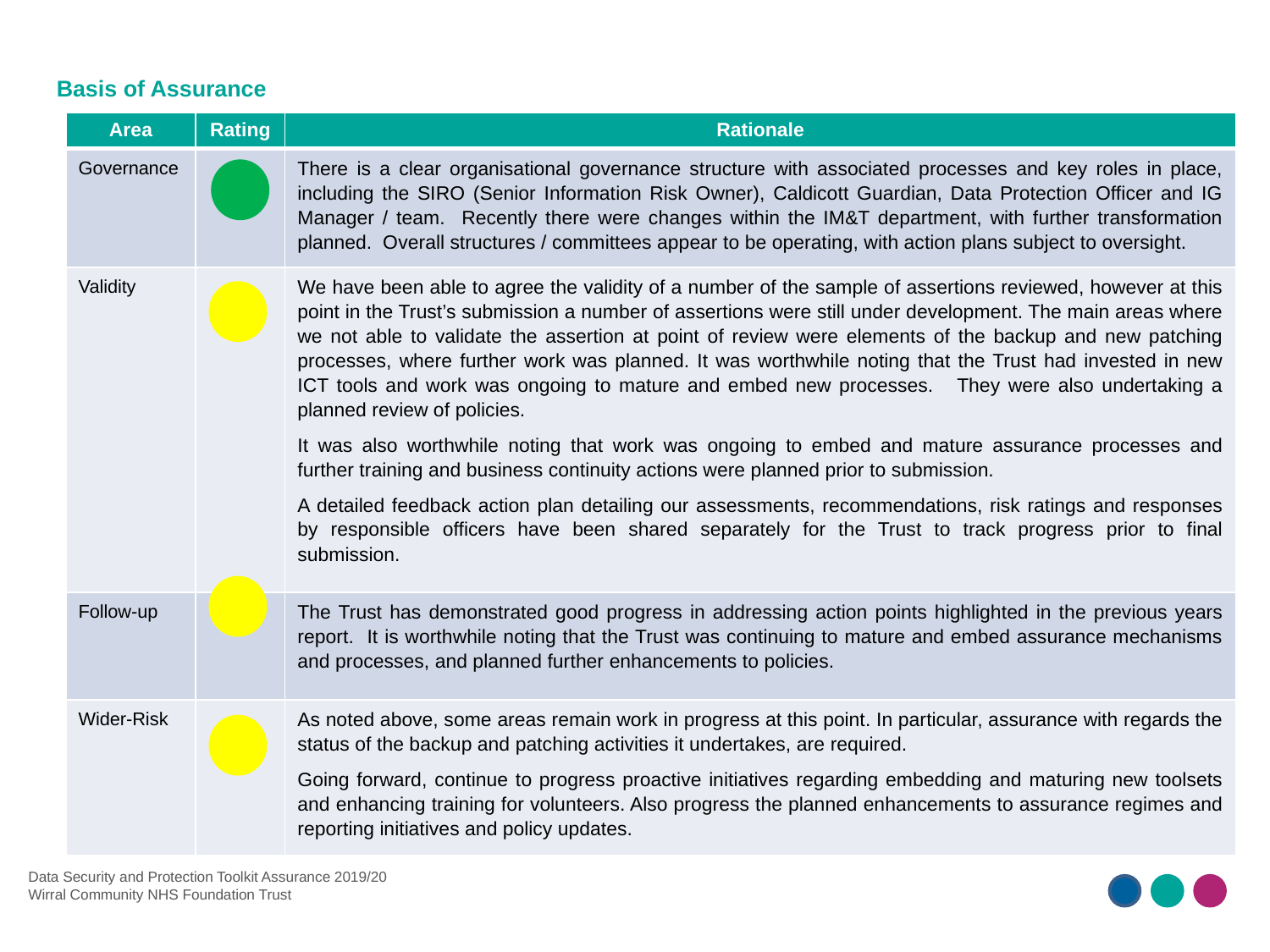

Basis of Assurance
| Area | Rating | Rationale |
| --- | --- | --- |
| Governance |  | There is a clear organisational governance structure with associated processes and key roles in place, including the SIRO (Senior Information Risk Owner), Caldicott Guardian, Data Protection Officer and IG Manager / team. Recently there were changes within the IM&T department, with further transformation planned. Overall structures / committees appear to be operating, with action plans subject to oversight. |
| Validity |  | We have been able to agree the validity of a number of the sample of assertions reviewed, however at this point in the Trust’s submission a number of assertions were still under development. The main areas where we not able to validate the assertion at point of review were elements of the backup and new patching processes, where further work was planned. It was worthwhile noting that the Trust had invested in new ICT tools and work was ongoing to mature and embed new processes. They were also undertaking a planned review of policies. It was also worthwhile noting that work was ongoing to embed and mature assurance processes and further training and business continuity actions were planned prior to submission. A detailed feedback action plan detailing our assessments, recommendations, risk ratings and responses by responsible officers have been shared separately for the Trust to track progress prior to final submission. |
| Follow-up |  | The Trust has demonstrated good progress in addressing action points highlighted in the previous years report. It is worthwhile noting that the Trust was continuing to mature and embed assurance mechanisms and processes, and planned further enhancements to policies. |
| Wider-Risk |  | As noted above, some areas remain work in progress at this point. In particular, assurance with regards the status of the backup and patching activities it undertakes, are required. Going forward, continue to progress proactive initiatives regarding embedding and maturing new toolsets and enhancing training for volunteers. Also progress the planned enhancements to assurance regimes and reporting initiatives and policy updates. |

Data Security and Protection Toolkit Assurance 2019/20
Wirral Community NHS Foundation Trust